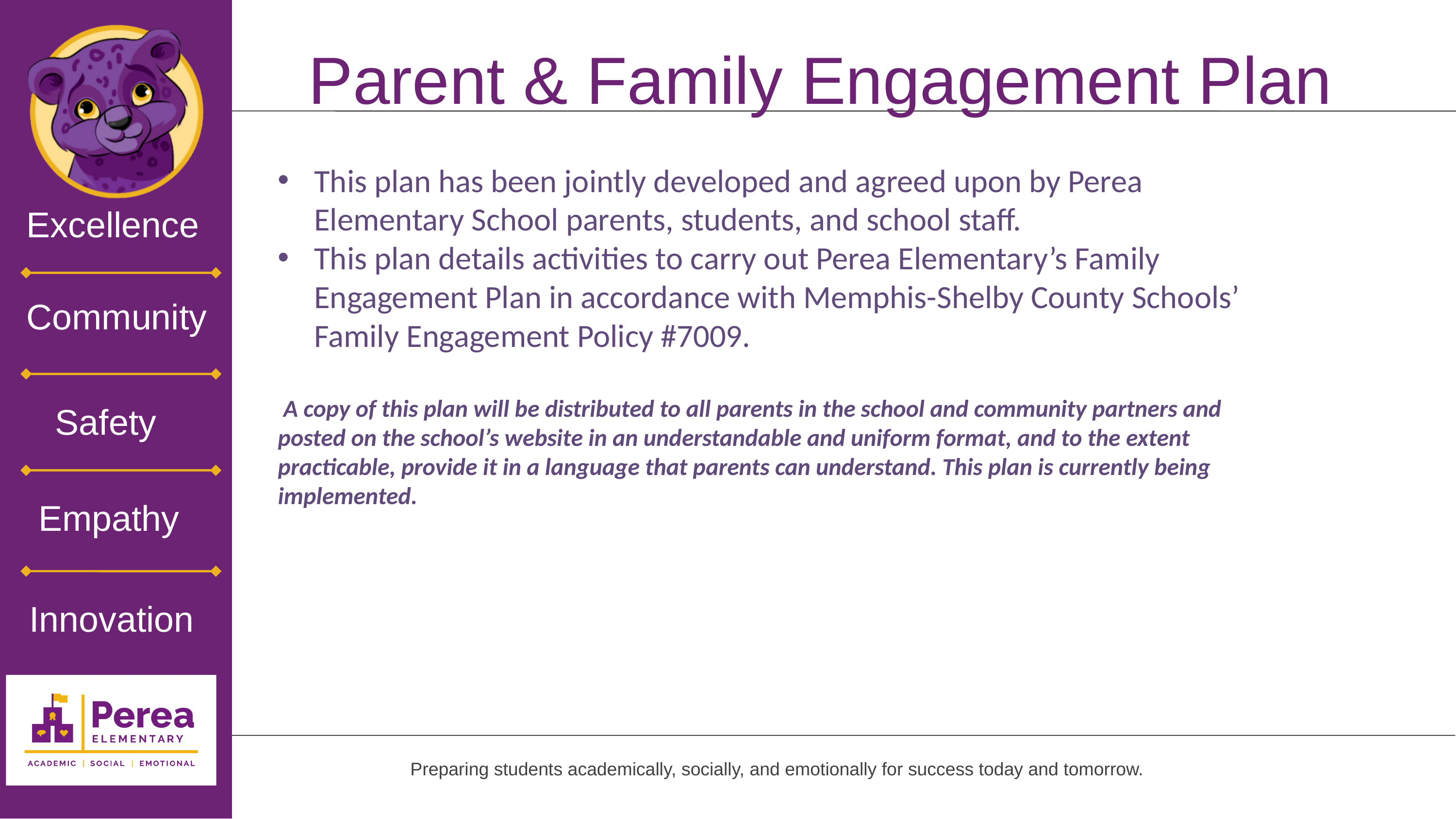

Parent & Family Engagement Plan

This plan has been jointly developed and agreed upon by Perea Elementary School parents, students, and school staff.
This plan details activities to carry out Perea Elementary’s Family Engagement Plan in accordance with Memphis-Shelby County Schools’ Family Engagement Policy #7009.

 A copy of this plan will be distributed to all parents in the school and community partners and posted on the school’s website in an understandable and uniform format, and to the extent practicable, provide it in a language that parents can understand. This plan is currently being implemented.
Excellence

Community

Safety

Empathy

Innovation
Thesis Defense

Preparing students academically, socially, and emotionally for success today and tomorrow.